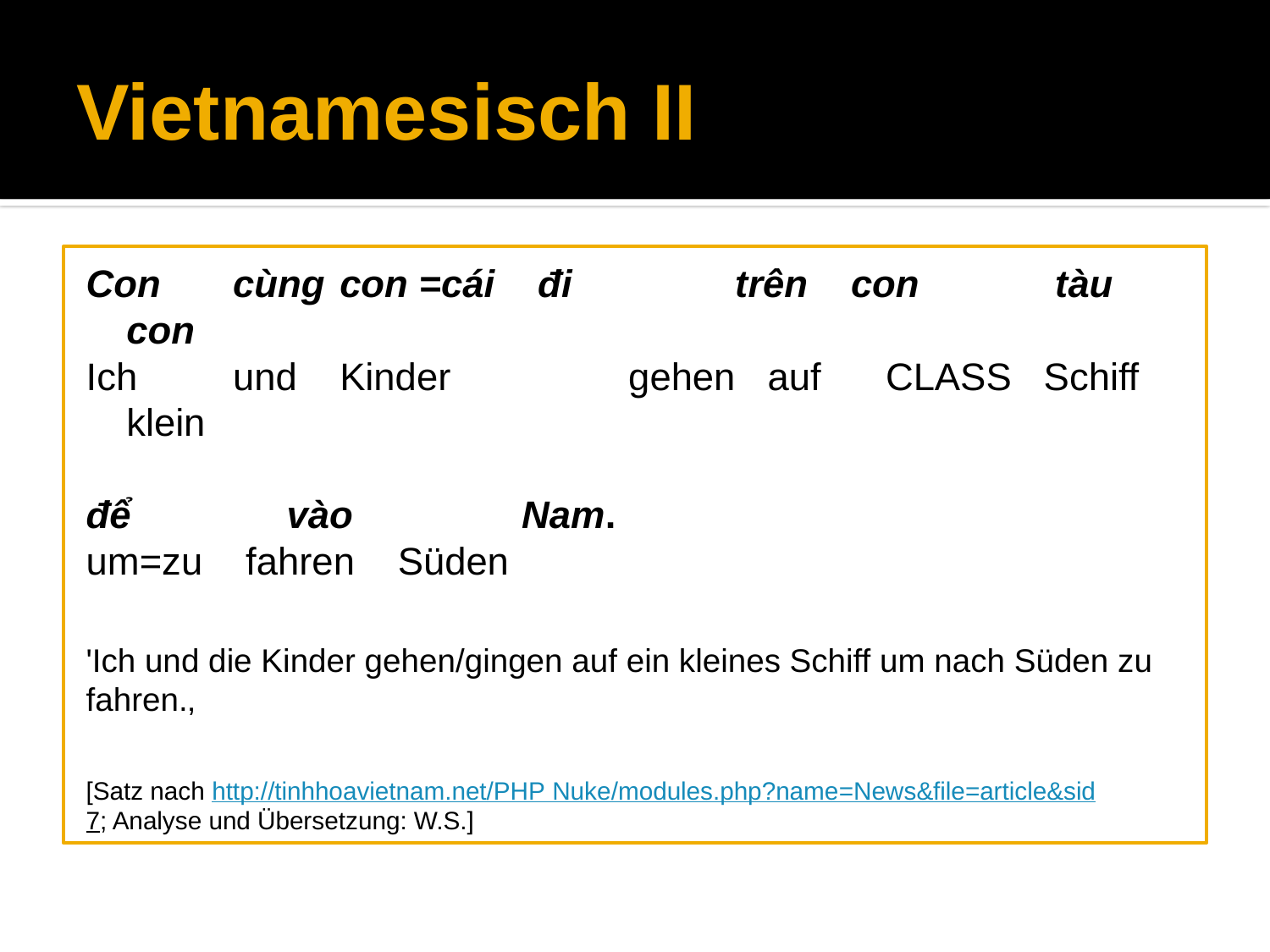

# Vietnamesisch II
Con 	cùng 	con =cái    đi 	       trên    con 	       tàu        con
Ich 	und 	Kinder	       gehen   auf      CLASS   Schiff    klein

để	     vào 	       Nam.
um=zu    fahren    Süden

'Ich und die Kinder gehen/gingen auf ein kleines Schiff um nach Süden zu
fahren.‚

[Satz nach http://tinhhoavietnam.net/PHP Nuke/modules.php?name=News&file=article&sid
7; Analyse und Übersetzung: W.S.]